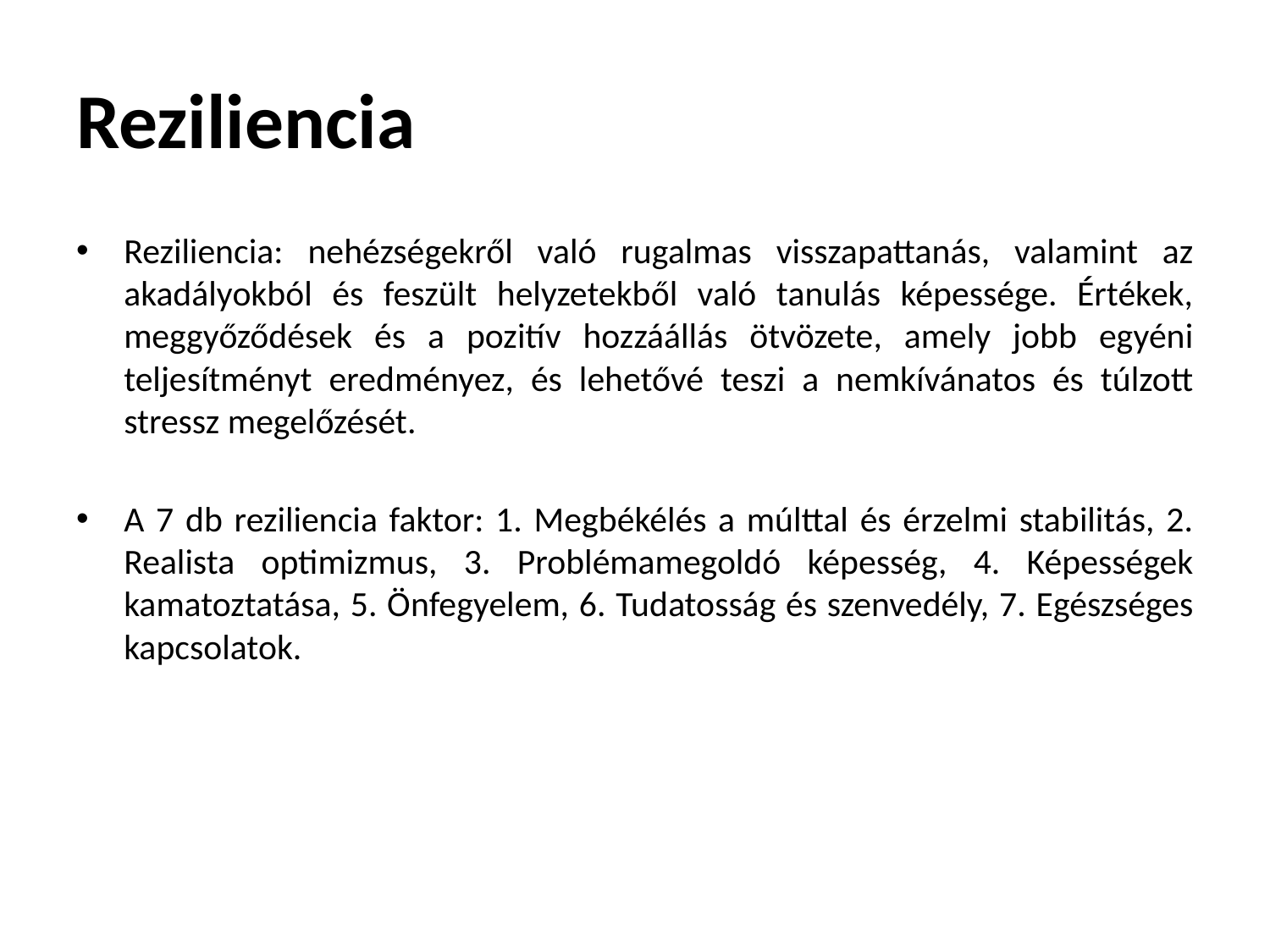

# Reziliencia
Reziliencia: nehézségekről való rugalmas visszapattanás, valamint az akadályokból és feszült helyzetekből való tanulás képessége. Értékek, meggyőződések és a pozitív hozzáállás ötvözete, amely jobb egyéni teljesítményt eredményez, és lehetővé teszi a nemkívánatos és túlzott stressz megelőzését.

A 7 db reziliencia faktor: 1. Megbékélés a múlttal és érzelmi stabilitás, 2. Realista optimizmus, 3. Problémamegoldó képesség, 4. Képességek kamatoztatása, 5. Önfegyelem, 6. Tudatosság és szenvedély, 7. Egészséges kapcsolatok.